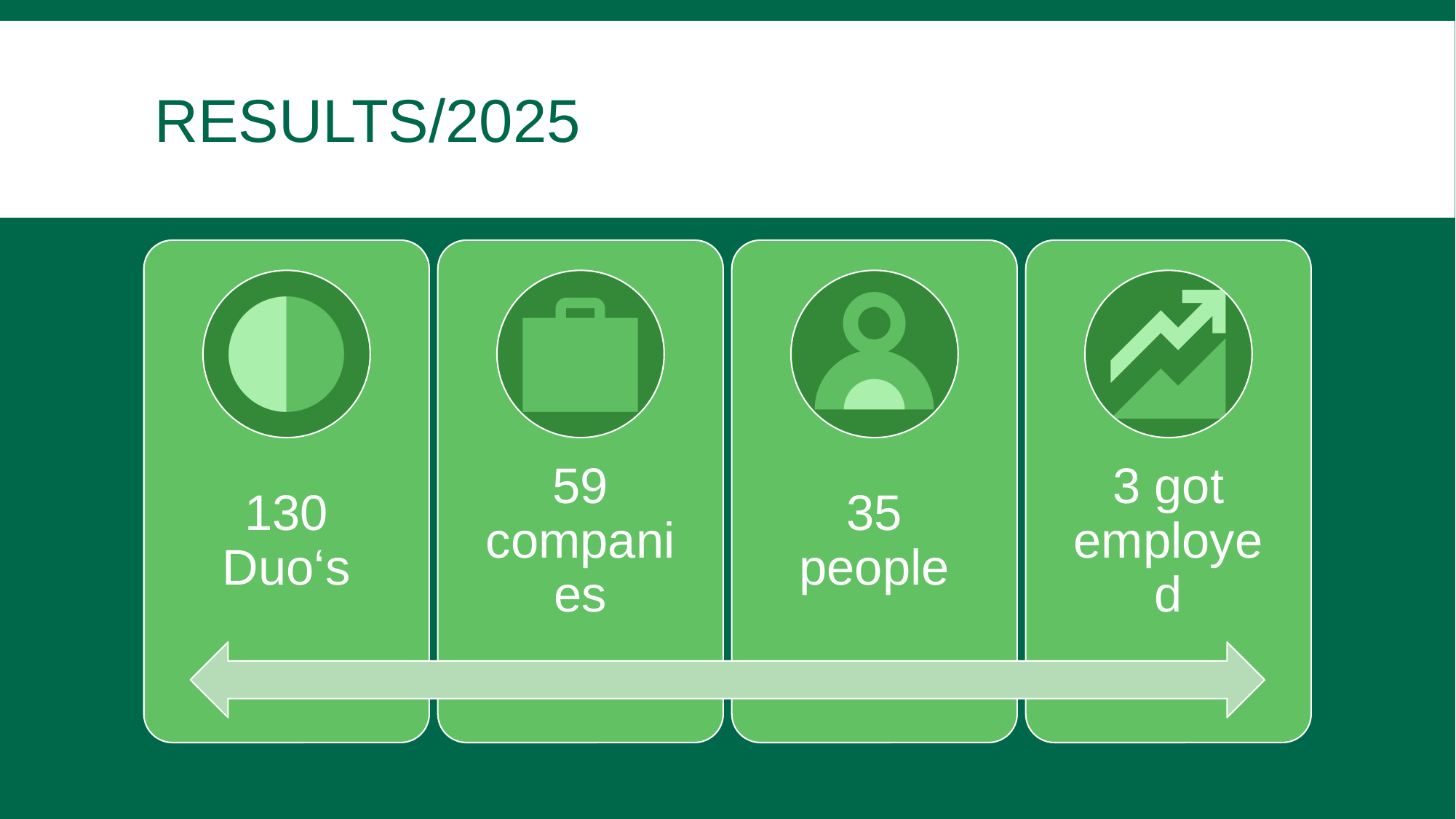

# Results/2025
130 Duo‘s
59 companies
35 people
3 got employed